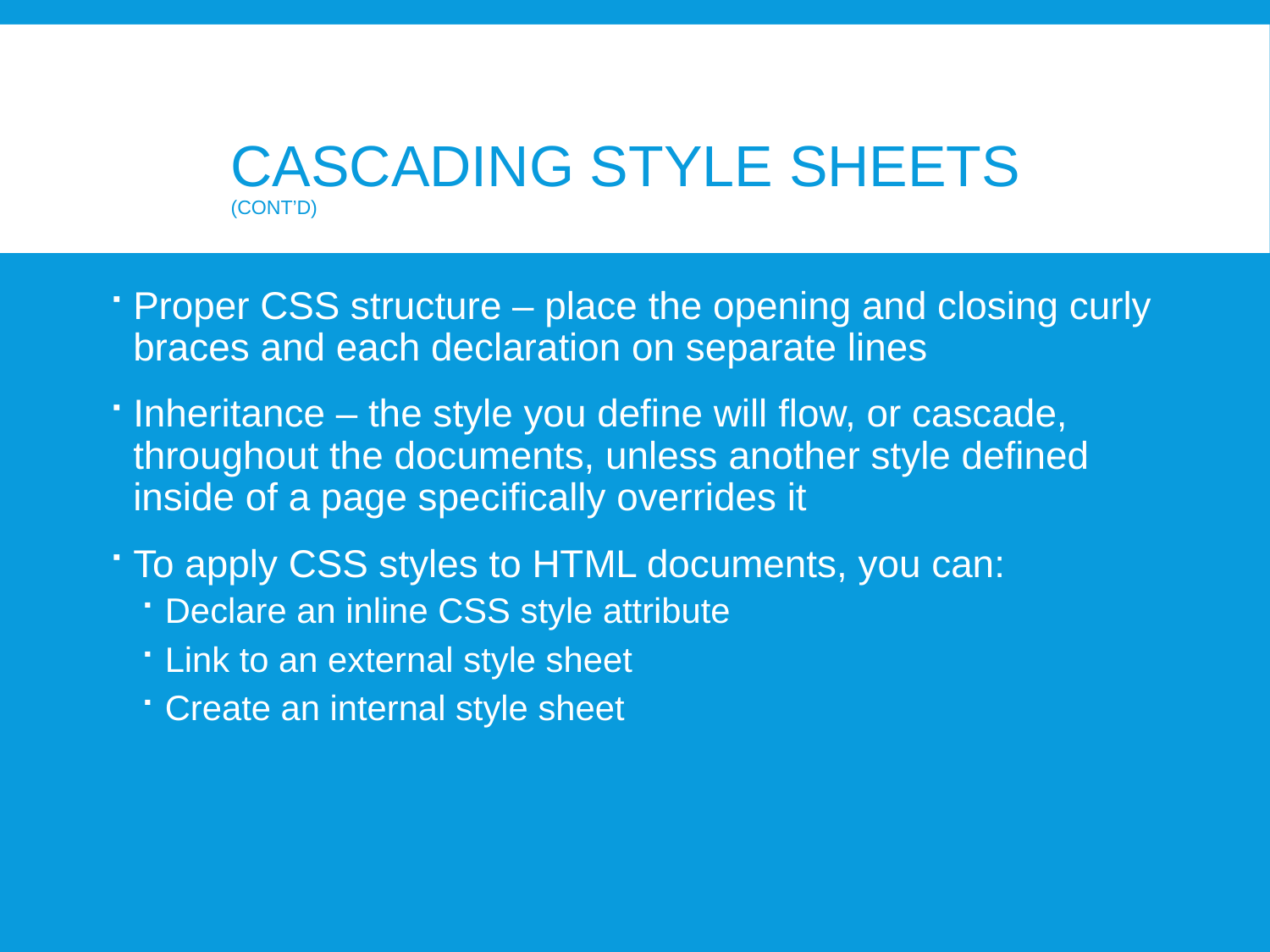

# Cascading Style Sheets (cont’d)
Proper CSS structure – place the opening and closing curly braces and each declaration on separate lines
Inheritance – the style you define will flow, or cascade, throughout the documents, unless another style defined inside of a page specifically overrides it
To apply CSS styles to HTML documents, you can:
Declare an inline CSS style attribute
Link to an external style sheet
Create an internal style sheet